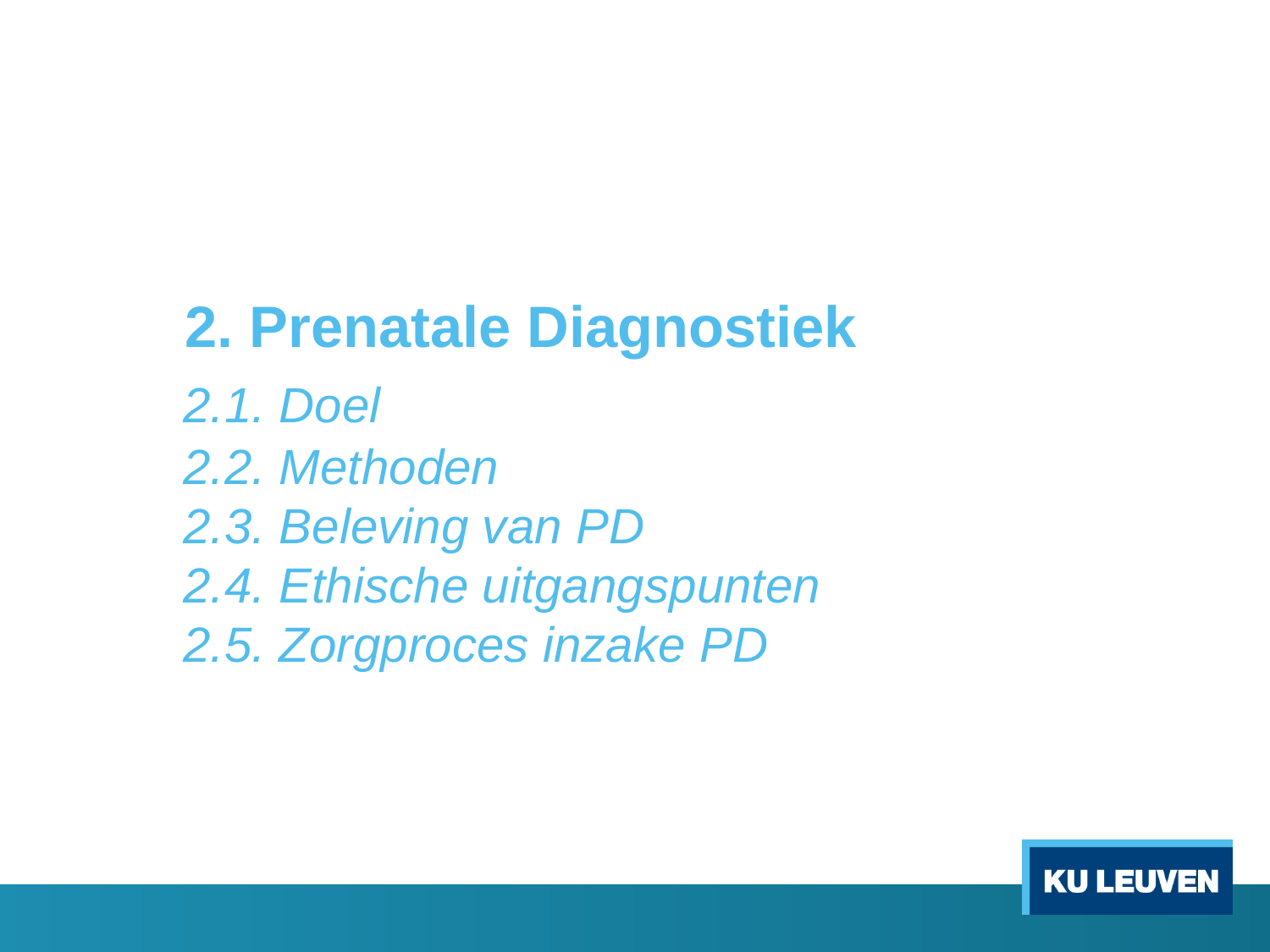

# 2. Prenatale Diagnostiek 2.1. Doel 2.2. Methoden 2.3. Beleving van PD 2.4. Ethische uitgangspunten 2.5. Zorgproces inzake PD